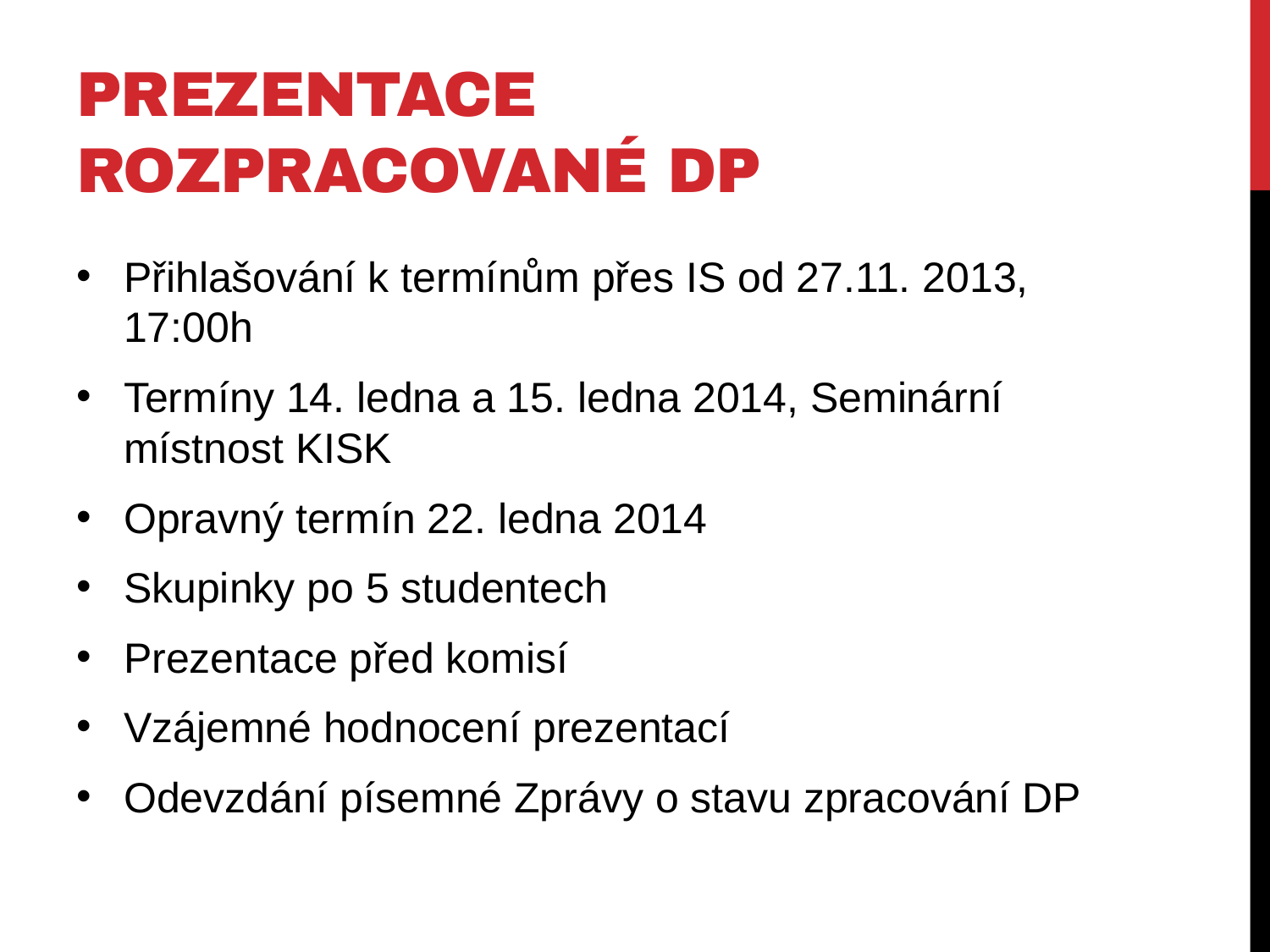

# Prezentace rozpracované DP
Přihlašování k termínům přes IS od 27.11. 2013, 17:00h
Termíny 14. ledna a 15. ledna 2014, Seminární místnost KISK
Opravný termín 22. ledna 2014
Skupinky po 5 studentech
Prezentace před komisí
Vzájemné hodnocení prezentací
Odevzdání písemné Zprávy o stavu zpracování DP